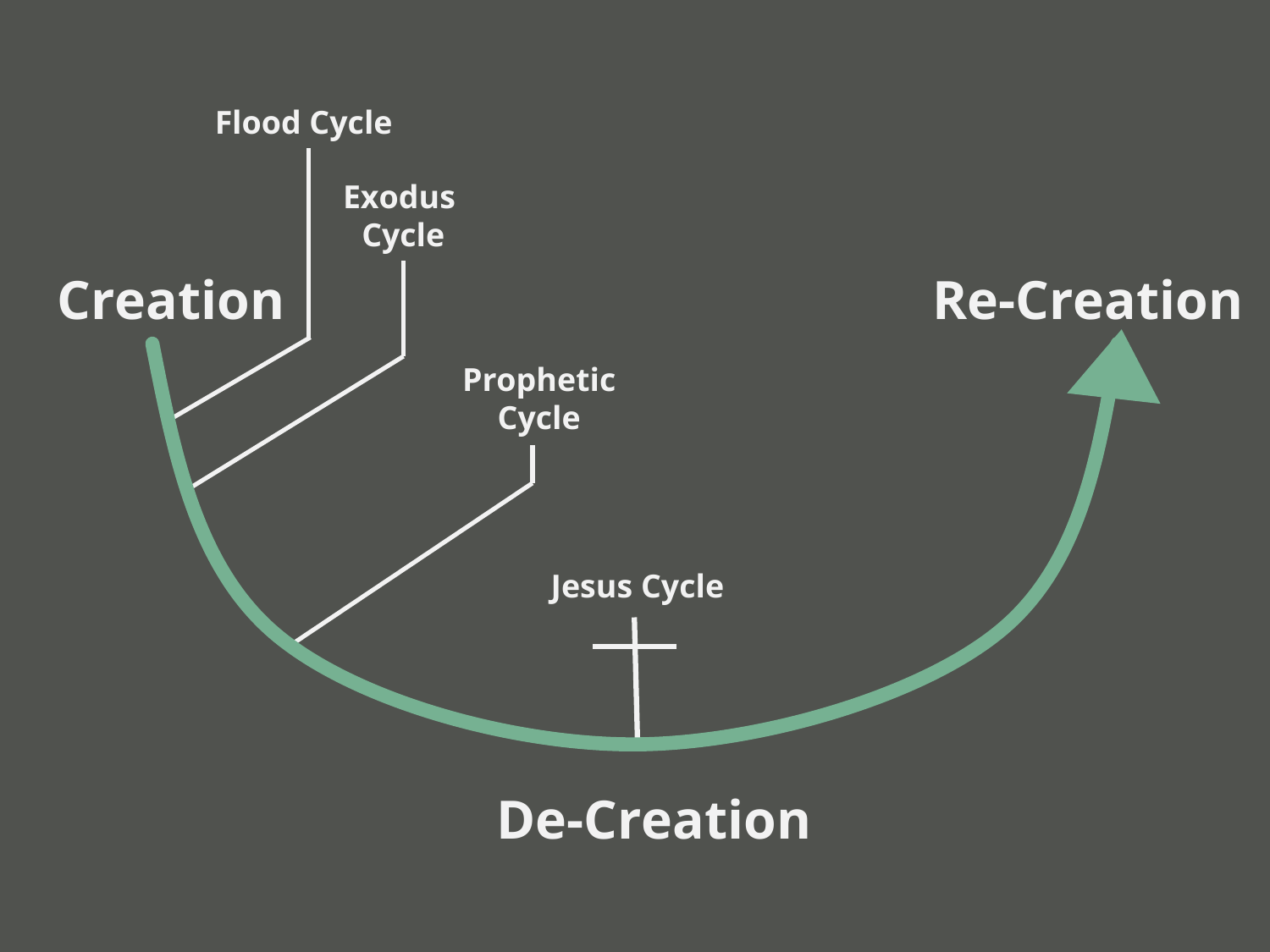

Flood Cycle
Exodus
Cycle
Creation
Re-Creation

Prophetic
Cycle
Jesus Cycle
De-Creation